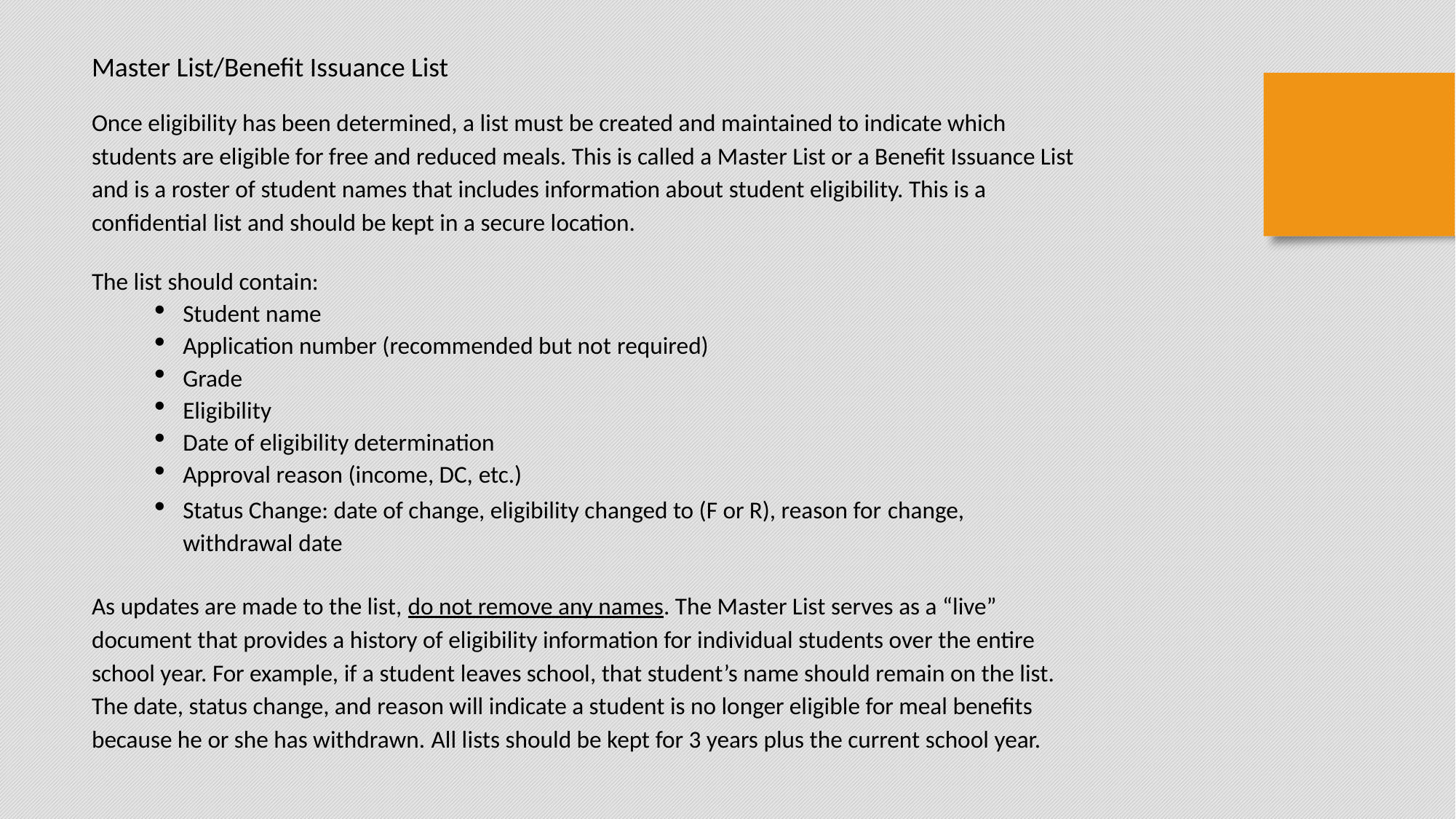

Master List/Benefit Issuance List

Once eligibility has been determined, a list must be created and maintained to indicate which students are eligible for free and reduced meals. This is called a Master List or a Benefit Issuance List and is a roster of student names that includes information about student eligibility. This is a confidential list and should be kept in a secure location.

The list should contain:
Student name
Application number (recommended but not required)
Grade
Eligibility
Date of eligibility determination
Approval reason (income, DC, etc.)
Status Change: date of change, eligibility changed to (F or R), reason for change, withdrawal date

As updates are made to the list, do not remove any names. The Master List serves as a “live” document that provides a history of eligibility information for individual students over the entire school year. For example, if a student leaves school, that student’s name should remain on the list. The date, status change, and reason will indicate a student is no longer eligible for meal benefits because he or she has withdrawn. All lists should be kept for 3 years plus the current school year.